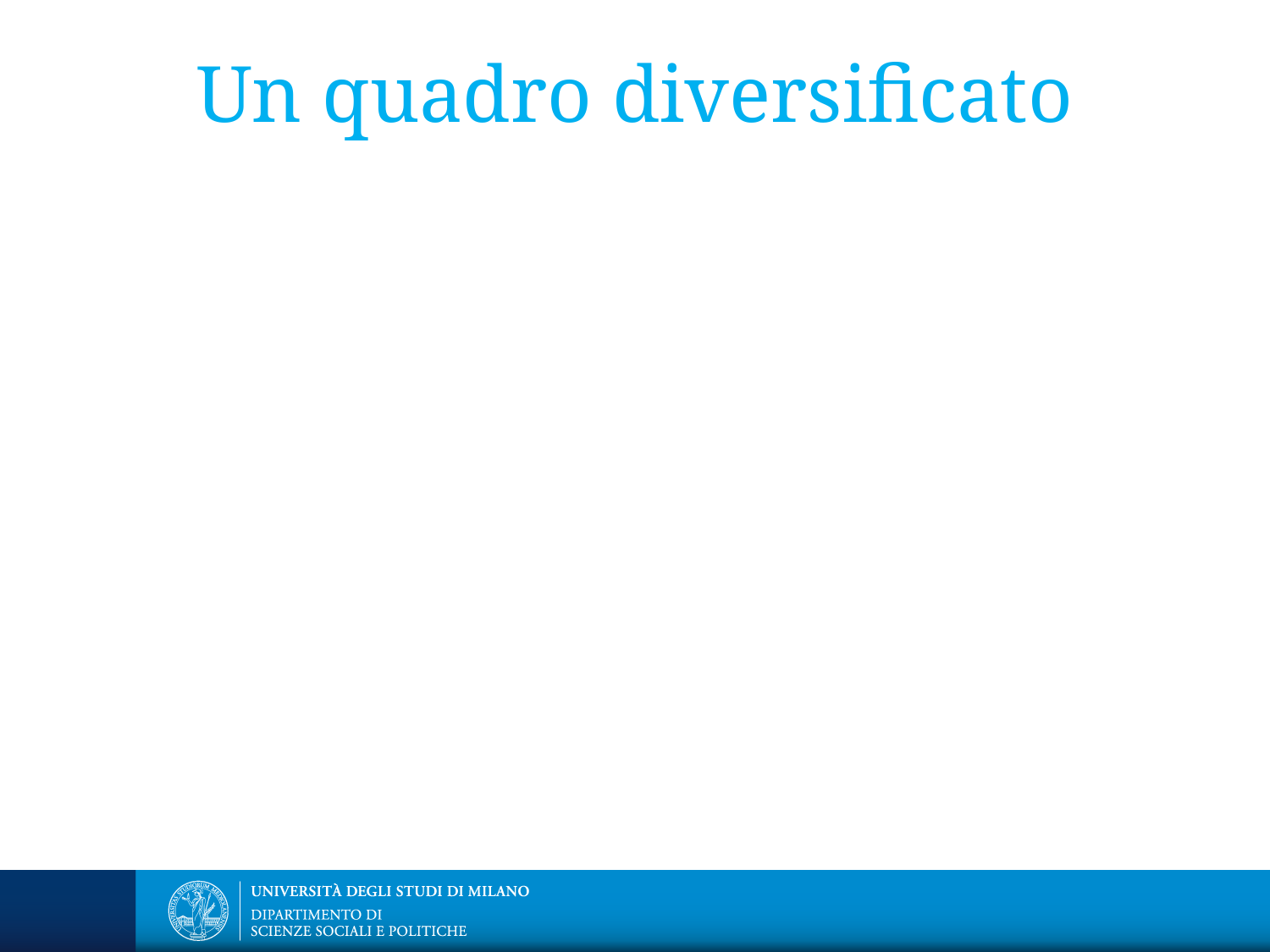

# Un quadro diversificato
Dal semplice lavoro autonomo (talvolta formale o poco più) a imprese articolate che danno lavoro anche a italiani
Dal semplice rimpiazzo di imprese italiane all’introduzione di nuovi prodotti e servizi
La tendenza verso mercati “etnici”
Le imprese “al femminile”: tra legami familiari e ricerca di indipendenza